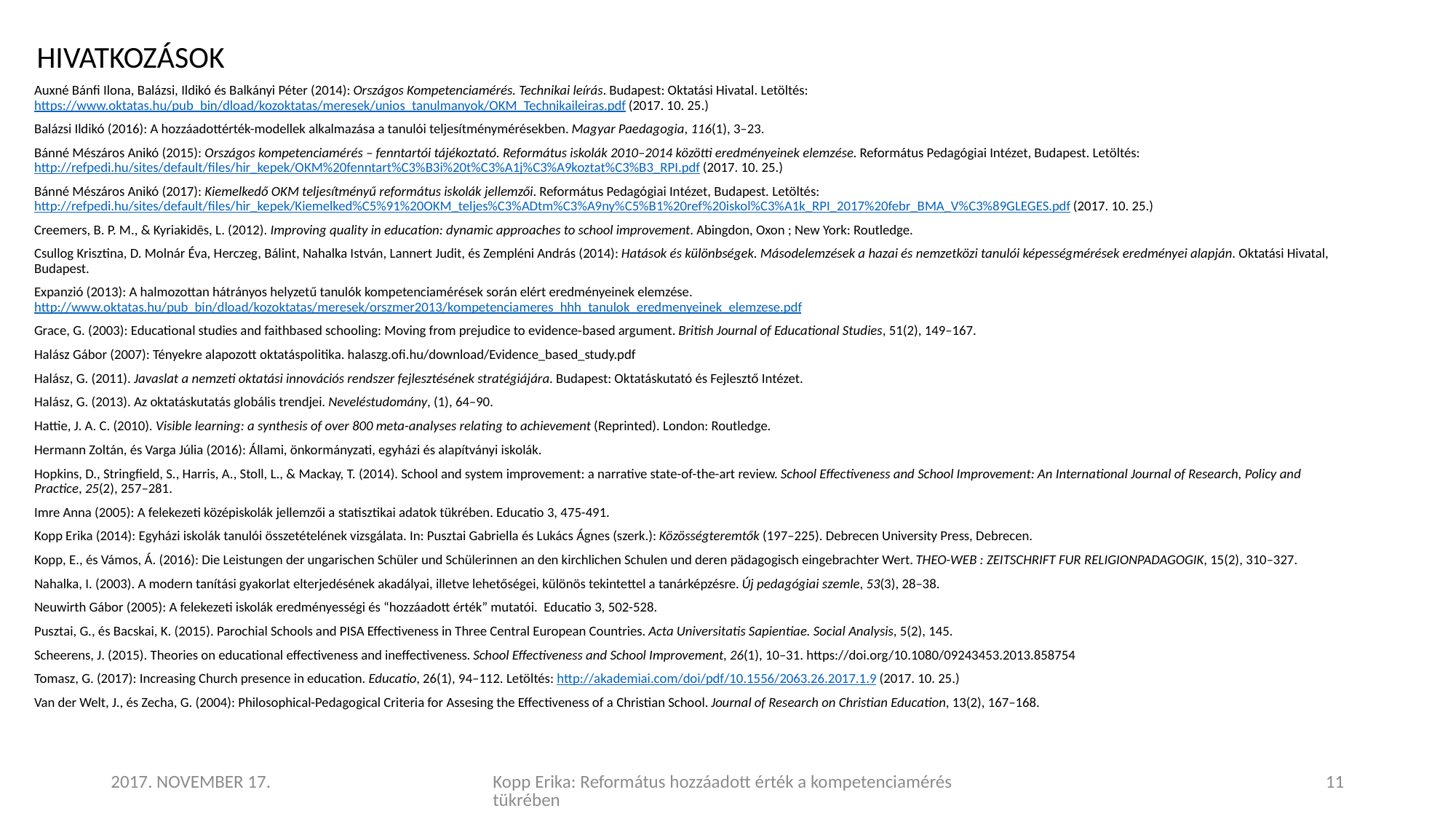

# HIVATKOZÁSOK
Auxné Bánfi Ilona, Balázsi, Ildikó és Balkányi Péter (2014): Országos Kompetenciamérés. Technikai leírás. Budapest: Oktatási Hivatal. Letöltés: https://www.oktatas.hu/pub_bin/dload/kozoktatas/meresek/unios_tanulmanyok/OKM_Technikaileiras.pdf (2017. 10. 25.)
Balázsi Ildikó (2016): A hozzáadottérték-modellek alkalmazása a tanulói teljesítménymérésekben. Magyar Paedagogia, 116(1), 3–23.
Bánné Mészáros Anikó (2015): Országos kompetenciamérés – fenntartói tájékoztató. Református iskolák 2010–2014 közötti eredményeinek elemzése. Református Pedagógiai Intézet, Budapest. Letöltés: http://refpedi.hu/sites/default/files/hir_kepek/OKM%20fenntart%C3%B3i%20t%C3%A1j%C3%A9koztat%C3%B3_RPI.pdf (2017. 10. 25.)
Bánné Mészáros Anikó (2017): Kiemelkedő OKM teljesítményű református iskolák jellemzői. Református Pedagógiai Intézet, Budapest. Letöltés: http://refpedi.hu/sites/default/files/hir_kepek/Kiemelked%C5%91%20OKM_teljes%C3%ADtm%C3%A9ny%C5%B1%20ref%20iskol%C3%A1k_RPI_2017%20febr_BMA_V%C3%89GLEGES.pdf (2017. 10. 25.)
Creemers, B. P. M., & Kyriakidēs, L. (2012). Improving quality in education: dynamic approaches to school improvement. Abingdon, Oxon ; New York: Routledge.
Csullog Krisztina, D. Molnár Éva, Herczeg, Bálint, Nahalka István, Lannert Judit, és Zempléni András (2014): Hatások és különbségek. Másodelemzések a hazai és nemzetközi tanulói képességmérések eredményei alapján. Oktatási Hivatal, Budapest.
Expanzió (2013): A halmozottan hátrányos helyzetű tanulók kompetenciamérések során elért eredményeinek elemzése. http://www.oktatas.hu/pub_bin/dload/kozoktatas/meresek/orszmer2013/kompetenciameres_hhh_tanulok_eredmenyeinek_elemzese.pdf
Grace, G. (2003): Educational studies and faithbased schooling: Moving from prejudice to evidence‐based argument. British Journal of Educational Studies, 51(2), 149–167.
Halász Gábor (2007): Tényekre alapozott oktatáspolitika. halaszg.ofi.hu/download/Evidence_based_study.pdf
Halász, G. (2011). Javaslat a nemzeti oktatási innovációs rendszer fejlesztésének stratégiájára. Budapest: Oktatáskutató és Fejlesztő Intézet.
Halász, G. (2013). Az oktatáskutatás globális trendjei. Neveléstudomány, (1), 64–90.
Hattie, J. A. C. (2010). Visible learning: a synthesis of over 800 meta-analyses relating to achievement (Reprinted). London: Routledge.
Hermann Zoltán, és Varga Júlia (2016): Állami, önkormányzati, egyházi és alapítványi iskolák.
Hopkins, D., Stringfield, S., Harris, A., Stoll, L., & Mackay, T. (2014). School and system improvement: a narrative state-of-the-art review. School Effectiveness and School Improvement: An International Journal of Research, Policy and Practice, 25(2), 257–281.
Imre Anna (2005): A felekezeti középiskolák jellemzői a statisztikai adatok tükrében. Educatio 3, 475-491.
Kopp Erika (2014): Egyházi iskolák tanulói összetételének vizsgálata. In: Pusztai Gabriella és Lukács Ágnes (szerk.): Közösségteremtők (197–225). Debrecen University Press, Debrecen.
Kopp, E., és Vámos, Á. (2016): Die Leistungen der ungarischen Schüler und Schülerinnen an den kirchlichen Schulen und deren pädagogisch eingebrachter Wert. THEO-WEB : ZEITSCHRIFT FUR RELIGIONPADAGOGIK, 15(2), 310–327.
Nahalka, I. (2003). A modern tanítási gyakorlat elterjedésének akadályai, illetve lehetőségei, különös tekintettel a tanárképzésre. Új pedagógiai szemle, 53(3), 28–38.
Neuwirth Gábor (2005): A felekezeti iskolák eredményességi és “hozzáadott érték” mutatói.  Educatio 3, 502-528.
Pusztai, G., és Bacskai, K. (2015). Parochial Schools and PISA Effectiveness in Three Central European Countries. Acta Universitatis Sapientiae. Social Analysis, 5(2), 145.
Scheerens, J. (2015). Theories on educational effectiveness and ineffectiveness. School Effectiveness and School Improvement, 26(1), 10–31. https://doi.org/10.1080/09243453.2013.858754
Tomasz, G. (2017): Increasing Church presence in education. Educatio, 26(1), 94–112. Letöltés: http://akademiai.com/doi/pdf/10.1556/2063.26.2017.1.9 (2017. 10. 25.)
Van der Welt, J., és Zecha, G. (2004): Philosophical-Pedagogical Criteria for Assesing the Effectiveness of a Christian School. Journal of Research on Christian Education, 13(2), 167–168.

2017. NOVEMBER 17.
Kopp Erika: Református hozzáadott érték a kompetenciamérés tükrében
11